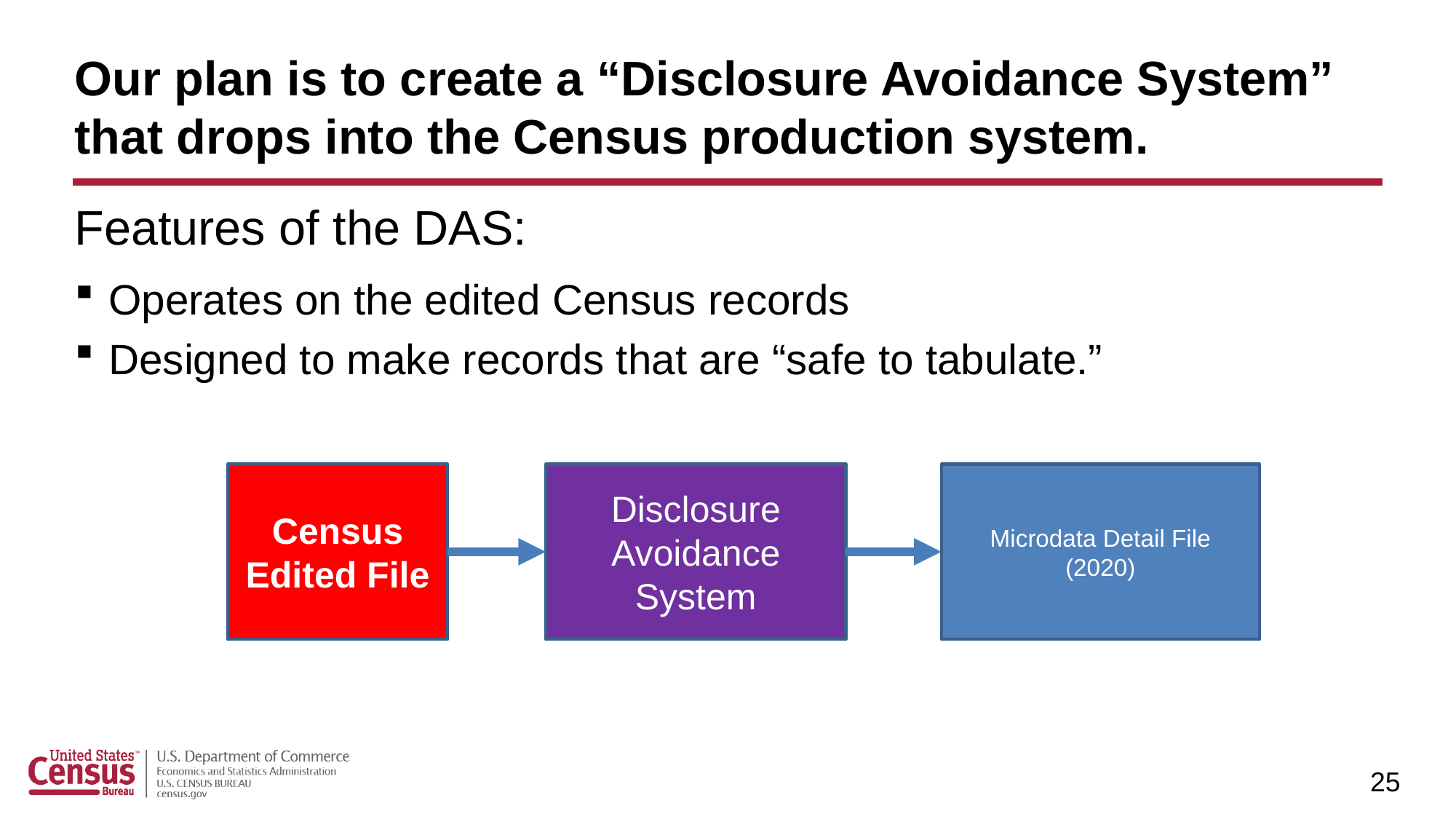

# Our plan is to create a “Disclosure Avoidance System” that drops into the Census production system.
Features of the DAS:
Operates on the edited Census records
Designed to make records that are “safe to tabulate.”
Microdata Detail File (2020)
Census Edited File
Disclosure Avoidance System
25